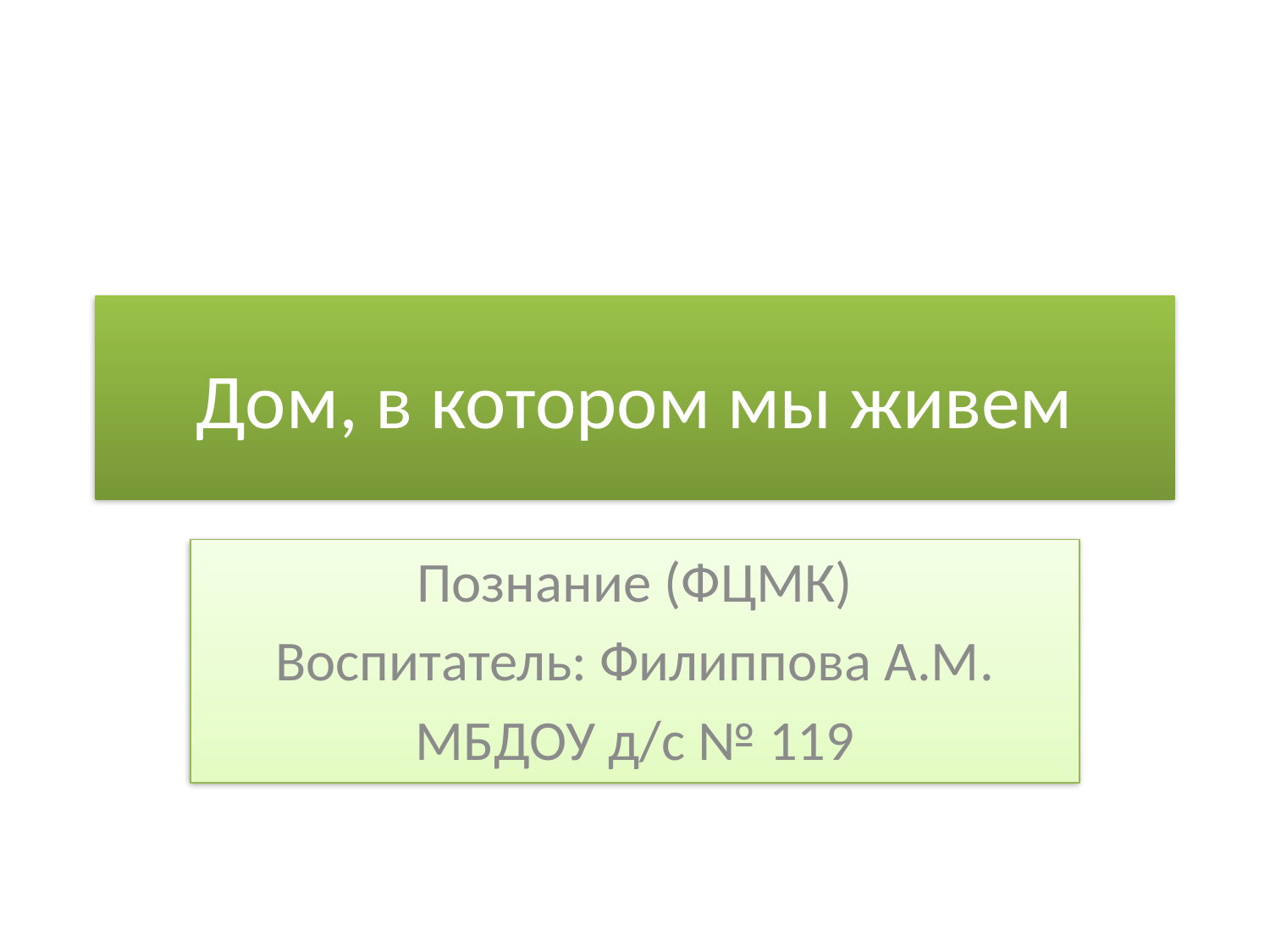

# Дом, в котором мы живем
Познание (ФЦМК)
Воспитатель: Филиппова А.М.
МБДОУ д/с № 119